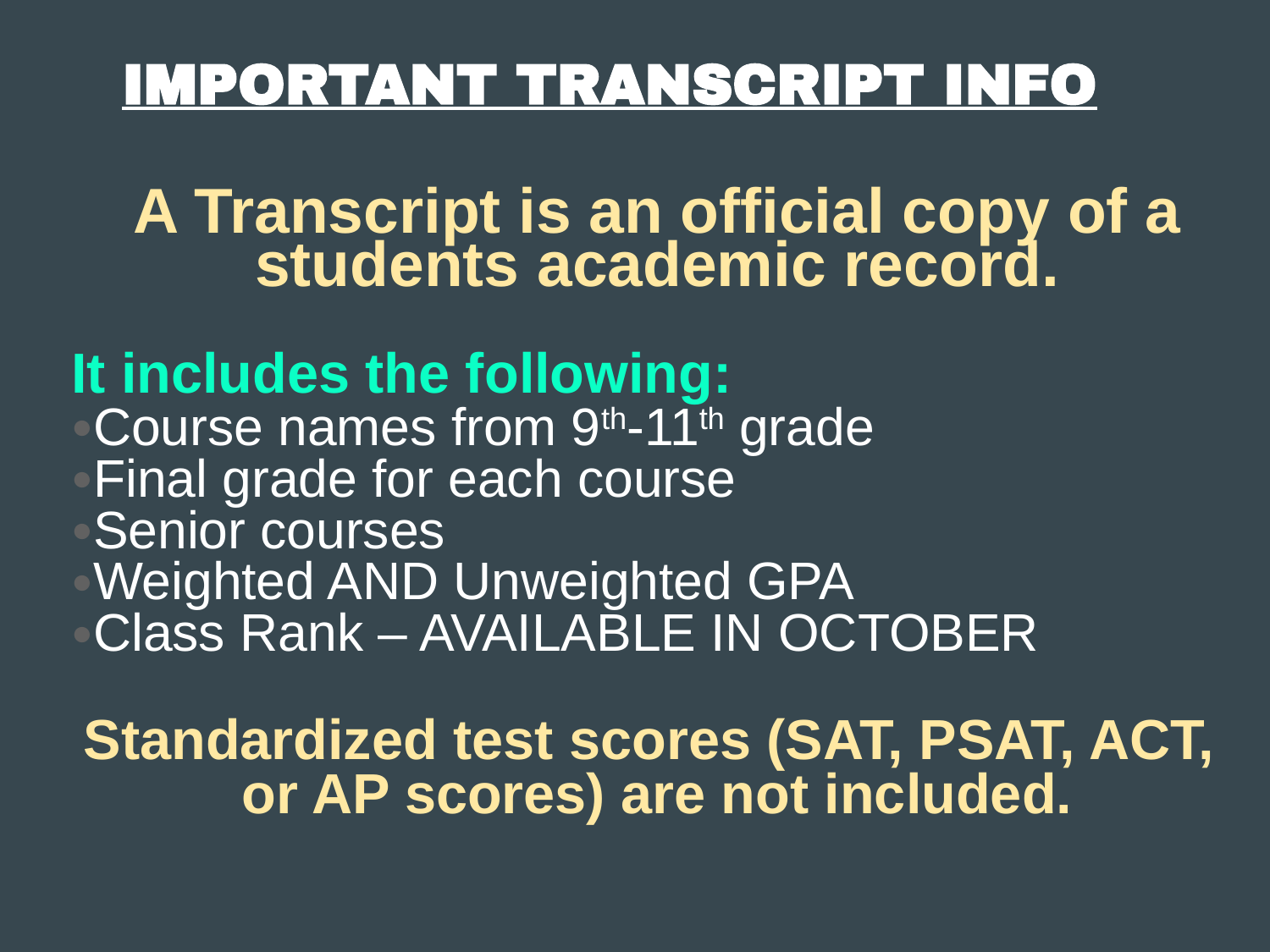

# IMPORTANT TRANSCRIPT INFO

A Transcript is an official copy of a students academic record.

It includes the following:
Course names from 9th-11th grade
Final grade for each course
Senior courses
Weighted AND Unweighted GPA
Class Rank – AVAILABLE IN OCTOBER

Standardized test scores (SAT, PSAT, ACT,
or AP scores) are not included.